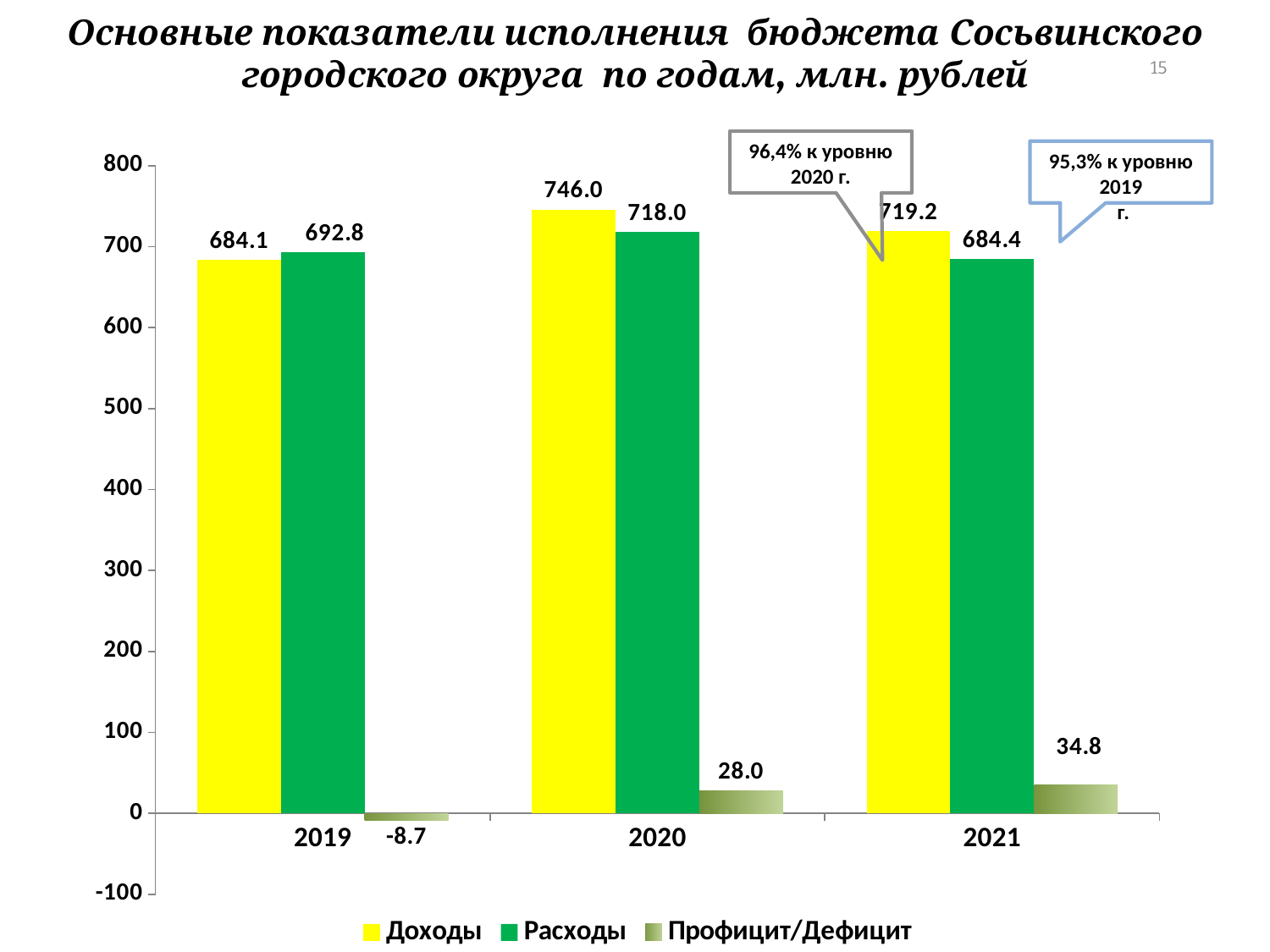

Основные показатели исполнения  бюджета Сосьвинского городского округа  по годам, млн. рублей
15

### Chart

| Category | Доходы | Расходы | Профицит/Дефицит |
|---|---|---|---|
| 2019 | 684.1 | 692.8 | -8.7 |
| 2020 | 746.0 | 718.0 | 28.0 |
| 2021 | 719.2 | 684.4 | 34.8 |
96,4% к уровню 2020 г.
95,3% к уровню 2019
 г.